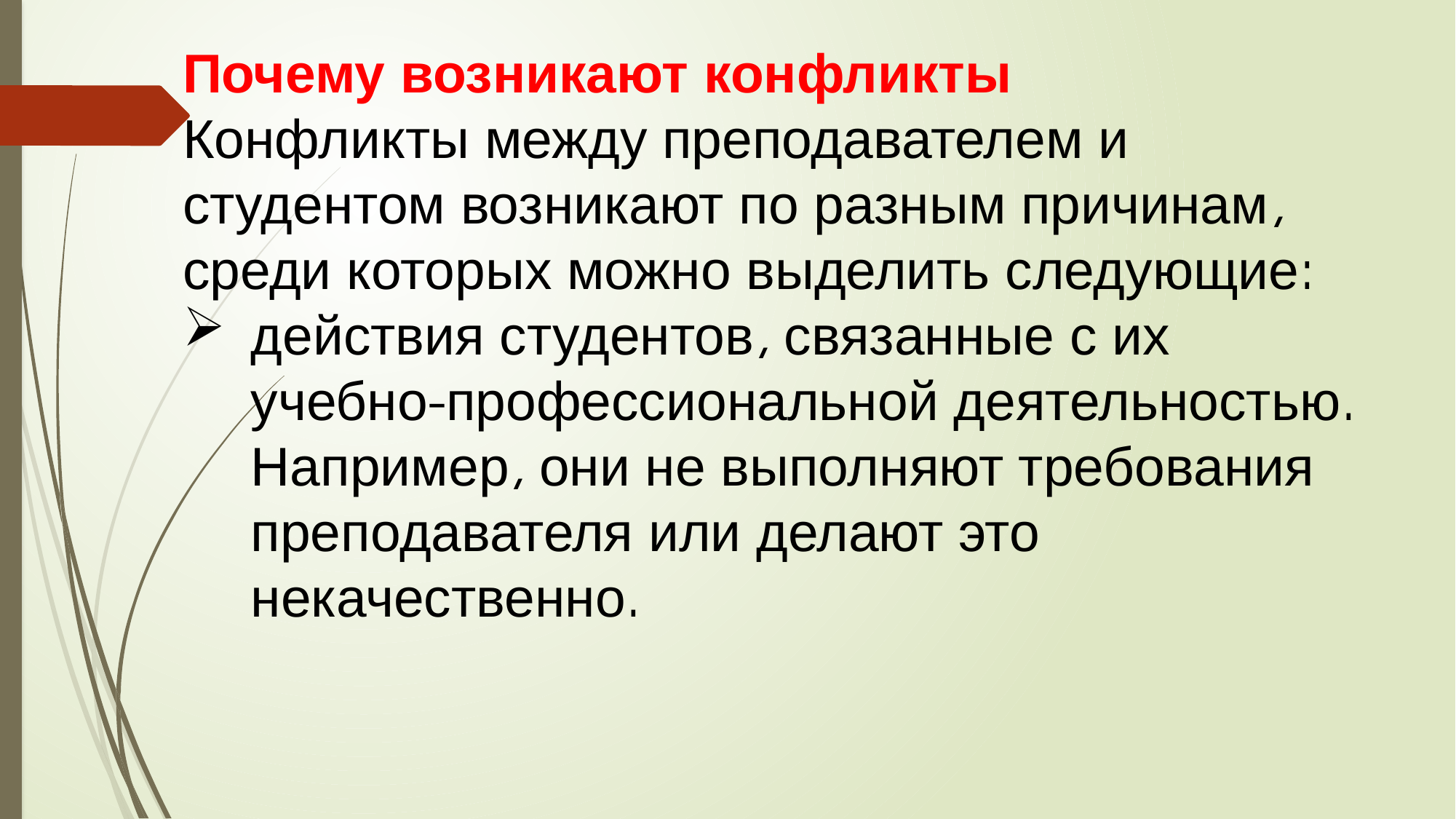

Почему возникают конфликты
Конфликты между преподавателем и студентом возникают по разным причинам, среди которых можно выделить следующие:
действия студентов, связанные с их учебно-профессиональной деятельностью. Например, они не выполняют требования преподавателя или делают это некачественно.